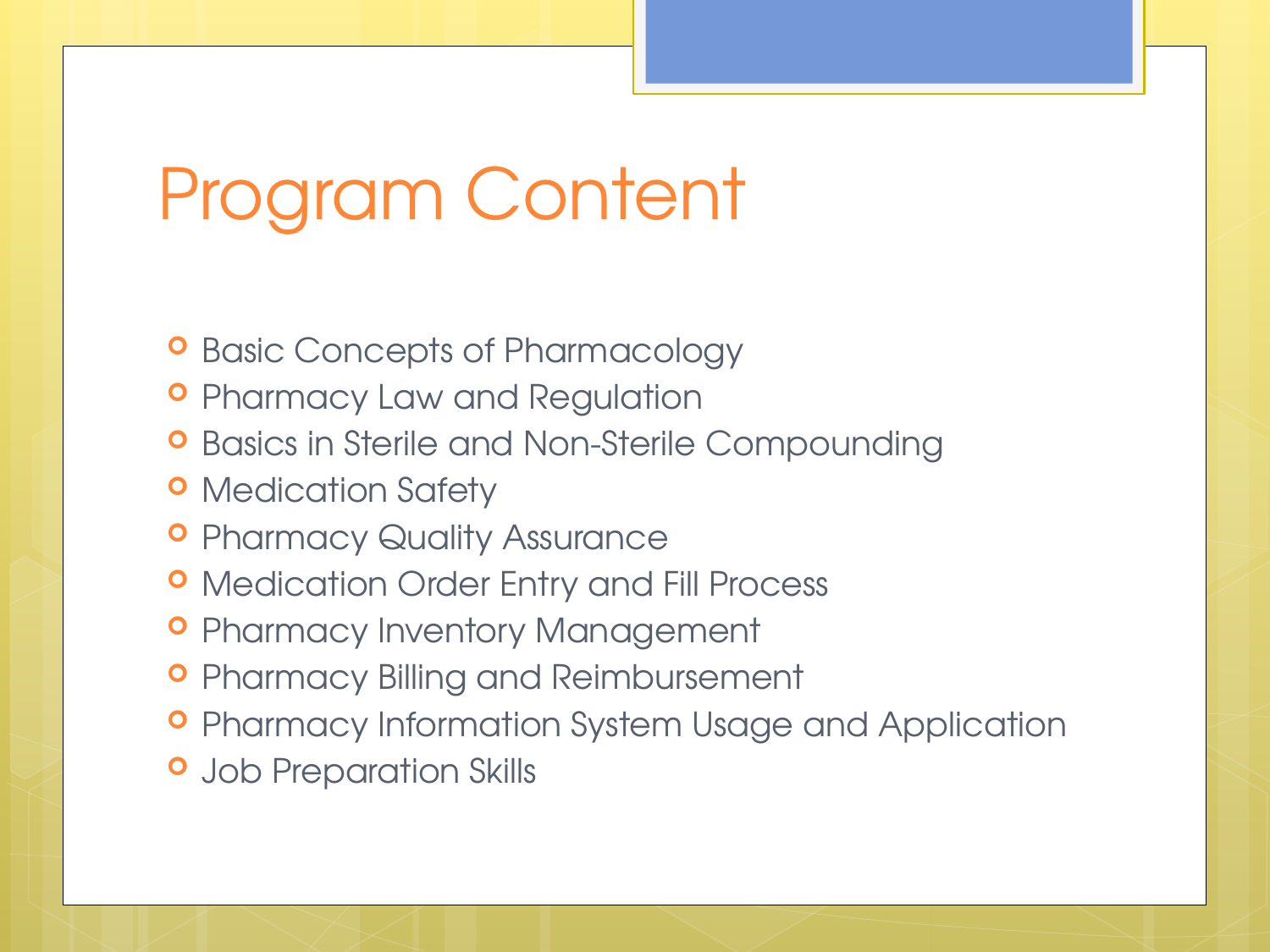

# Program Content
Basic Concepts of Pharmacology
Pharmacy Law and Regulation
Basics in Sterile and Non-Sterile Compounding
Medication Safety
Pharmacy Quality Assurance
Medication Order Entry and Fill Process
Pharmacy Inventory Management
Pharmacy Billing and Reimbursement
Pharmacy Information System Usage and Application
Job Preparation Skills